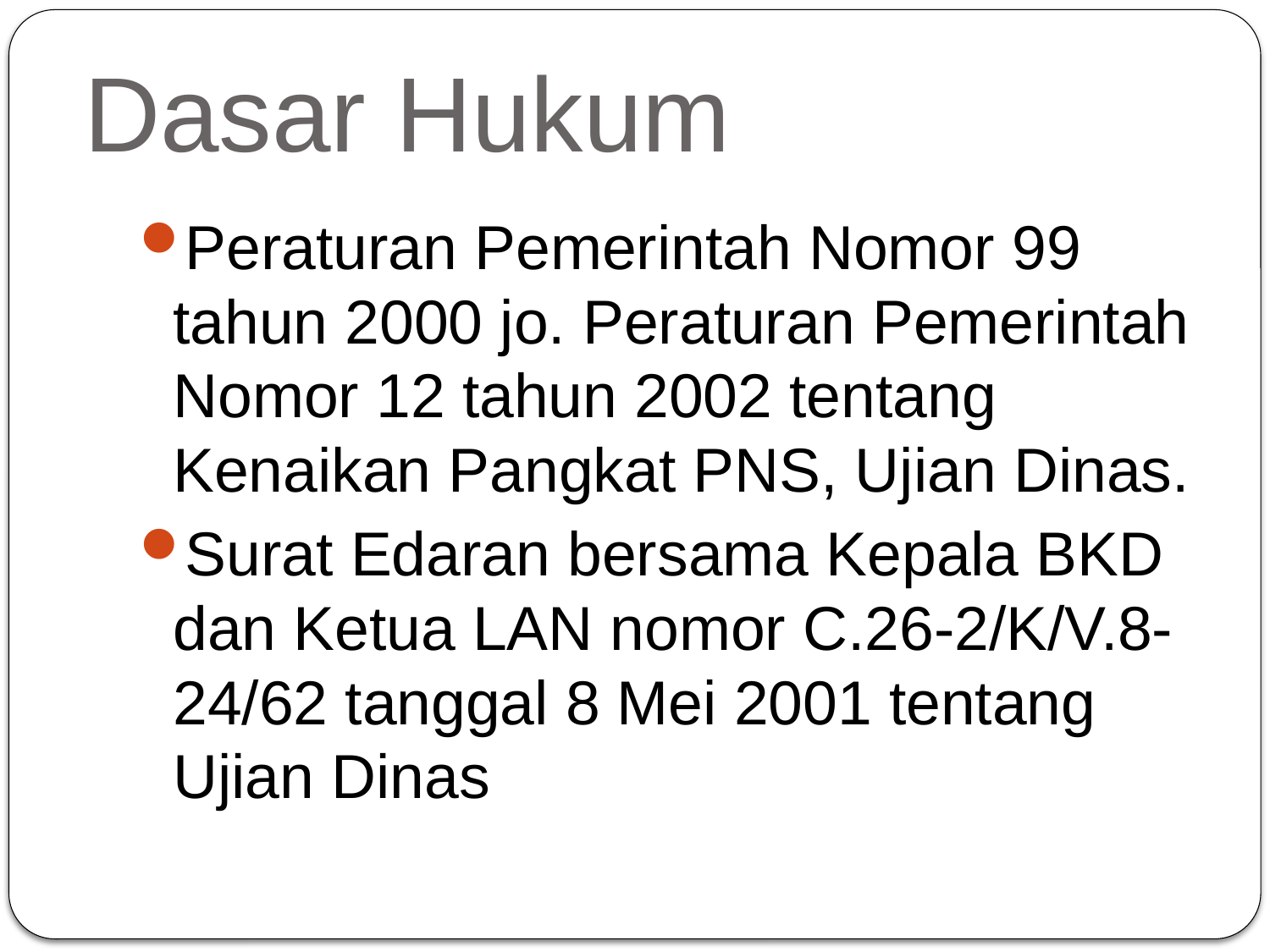

# Dasar Hukum
Peraturan Pemerintah Nomor 99 tahun 2000 jo. Peraturan Pemerintah Nomor 12 tahun 2002 tentang Kenaikan Pangkat PNS, Ujian Dinas.
Surat Edaran bersama Kepala BKD dan Ketua LAN nomor C.26-2/K/V.8-24/62 tanggal 8 Mei 2001 tentang Ujian Dinas